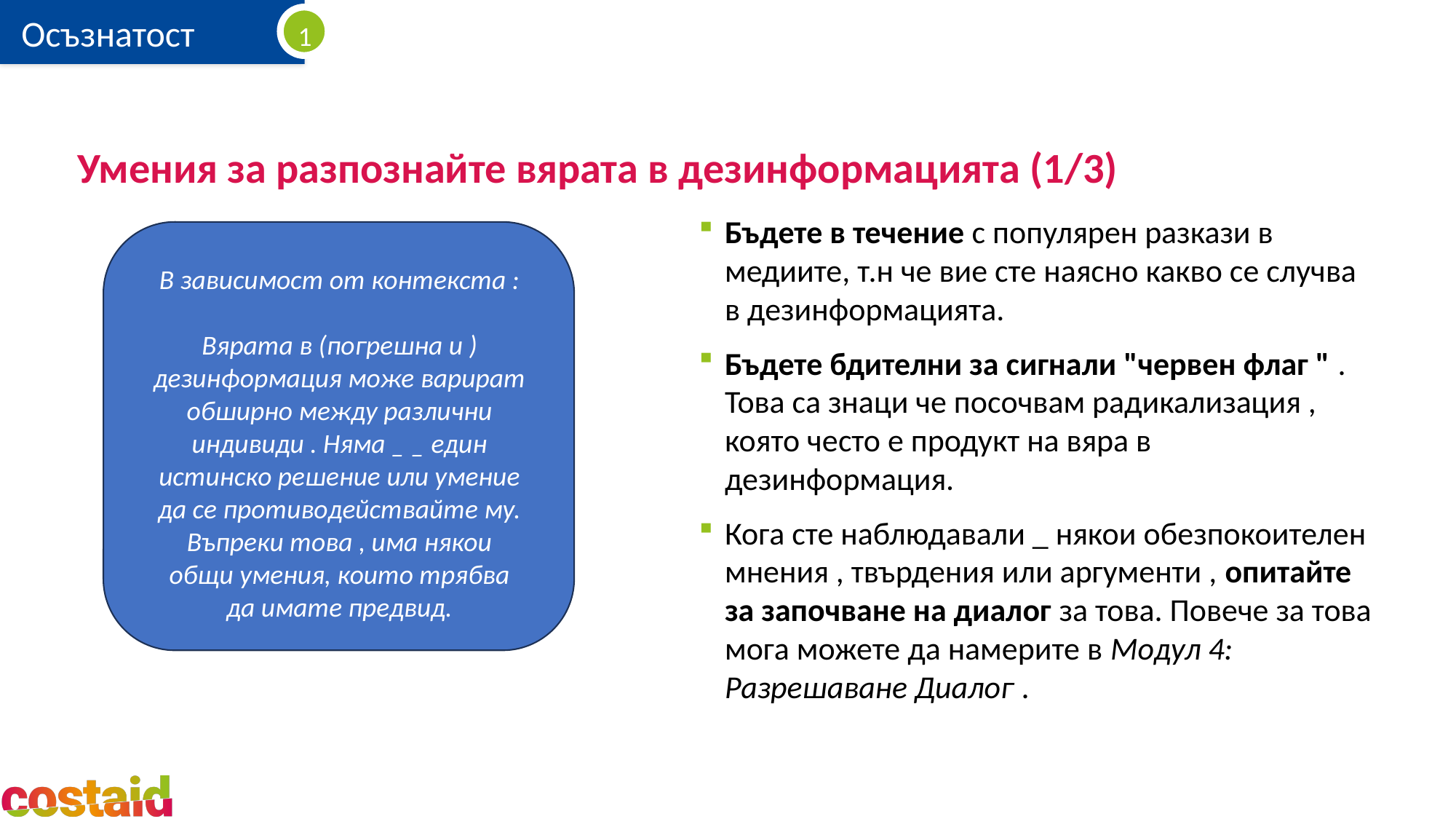

# Умения за разпознайте вярата в дезинформацията (1/3)
Бъдете в течение с популярен разкази в медиите, т.н че вие сте наясно какво се случва в дезинформацията.
Бъдете бдителни за сигнали "червен флаг " . Това са знаци че посочвам радикализация , която често е продукт на вяра в дезинформация.
Кога сте наблюдавали _ някои обезпокоителен мнения , твърдения или аргументи , опитайте за започване на диалог за това. Повече за това мога можете да намерите в Модул 4: Разрешаване Диалог .

В зависимост от контекста :

Вярата в (погрешна и ) дезинформация може варират обширно между различни индивиди . Няма _ _ един истинско решение или умение да се противодействайте му. Въпреки това , има някои общи умения, които трябва да имате предвид.